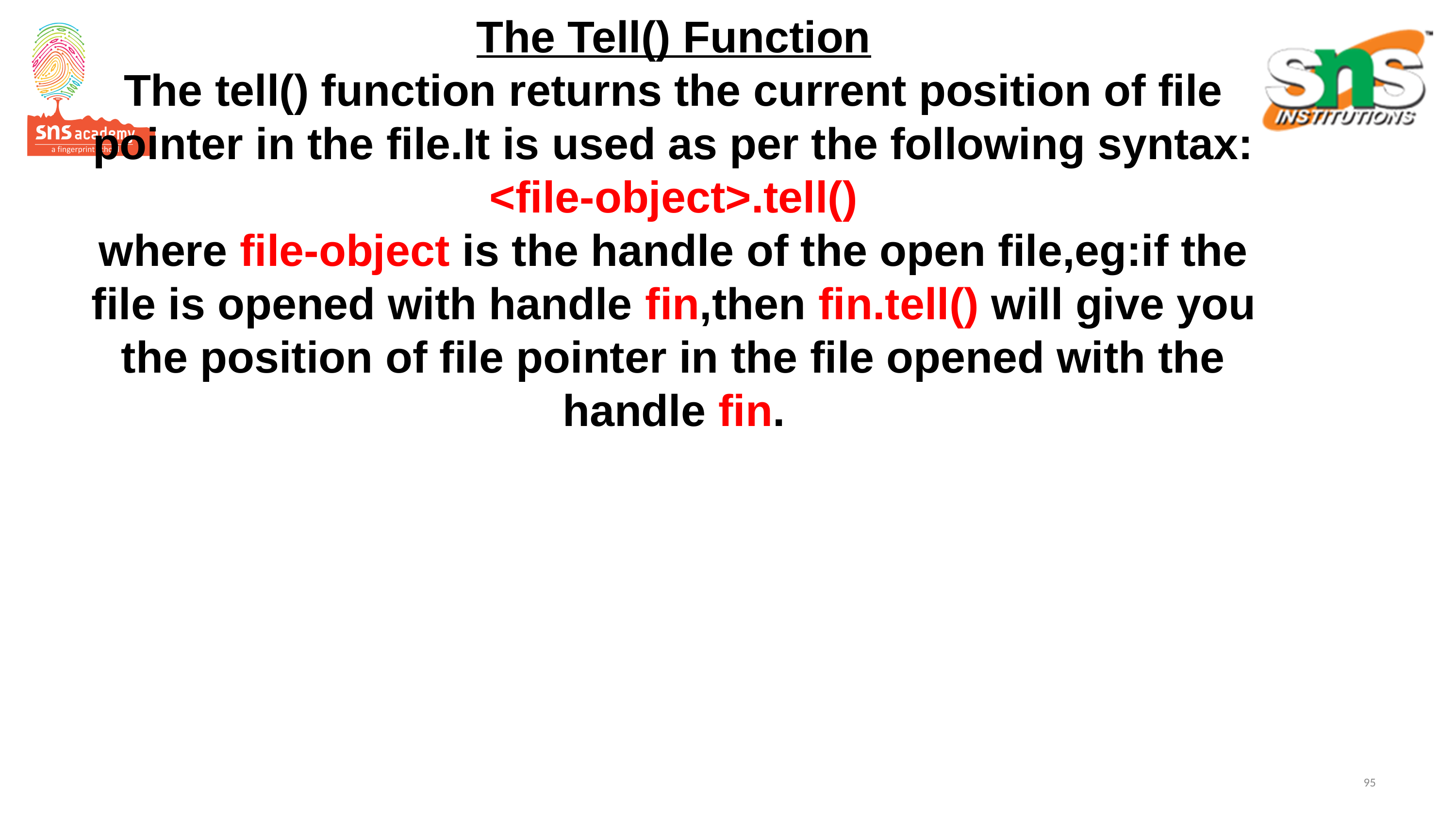

# The Tell() Function The tell() function returns the current position of file pointer in the file.It is used as per the following syntax: <file-object>.tell() where file-object is the handle of the open file,eg:if the file is opened with handle fin,then fin.tell() will give you the position of file pointer in the file opened with the handle fin.
95